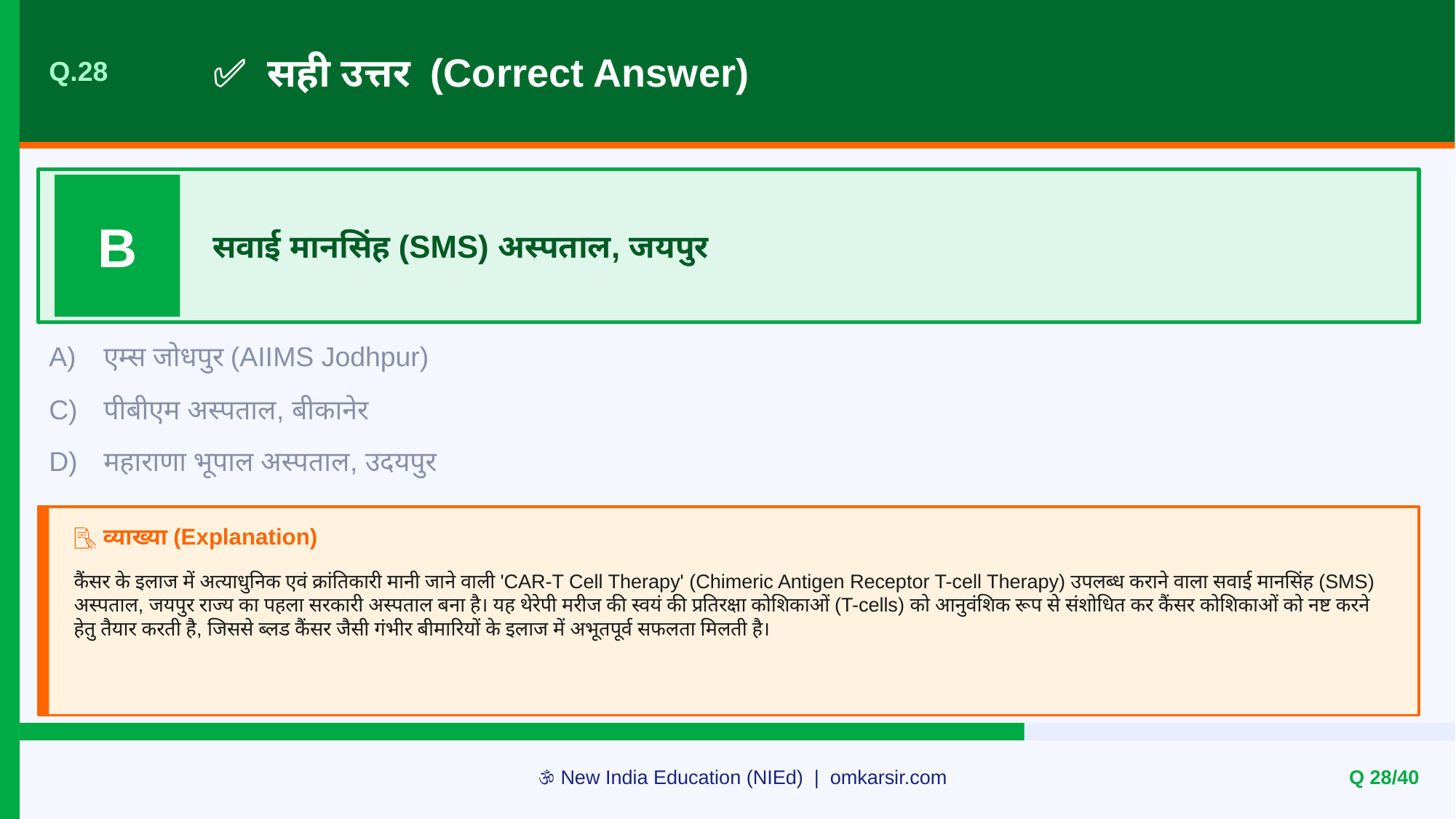

✅  सही उत्तर  (Correct Answer)
Q.28

B
सवाई मानसिंह (SMS) अस्पताल, जयपुर
A)
एम्स जोधपुर (AIIMS Jodhpur)
C)
पीबीएम अस्पताल, बीकानेर
D)
महाराणा भूपाल अस्पताल, उदयपुर

📝 व्याख्या (Explanation)
कैंसर के इलाज में अत्याधुनिक एवं क्रांतिकारी मानी जाने वाली 'CAR-T Cell Therapy' (Chimeric Antigen Receptor T-cell Therapy) उपलब्ध कराने वाला सवाई मानसिंह (SMS) अस्पताल, जयपुर राज्य का पहला सरकारी अस्पताल बना है। यह थेरेपी मरीज की स्वयं की प्रतिरक्षा कोशिकाओं (T-cells) को आनुवंशिक रूप से संशोधित कर कैंसर कोशिकाओं को नष्ट करने हेतु तैयार करती है, जिससे ब्लड कैंसर जैसी गंभीर बीमारियों के इलाज में अभूतपूर्व सफलता मिलती है।

🕉️ New India Education (NIEd)  |  omkarsir.com
Q 28/40